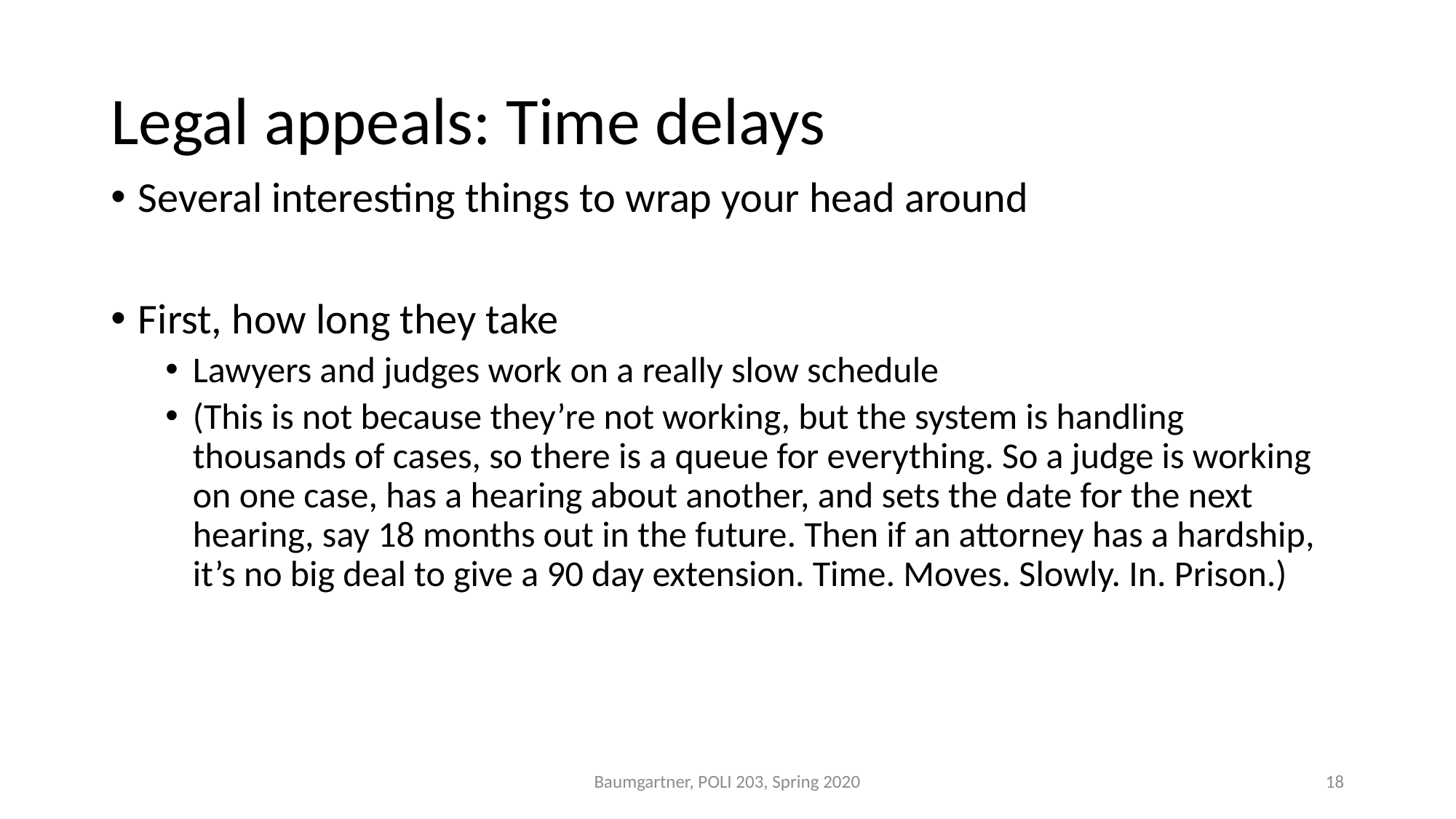

# Legal appeals: Time delays
Several interesting things to wrap your head around

First, how long they take
Lawyers and judges work on a really slow schedule
(This is not because they’re not working, but the system is handling thousands of cases, so there is a queue for everything. So a judge is working on one case, has a hearing about another, and sets the date for the next hearing, say 18 months out in the future. Then if an attorney has a hardship, it’s no big deal to give a 90 day extension. Time. Moves. Slowly. In. Prison.)

Baumgartner, POLI 203, Spring 2020
18